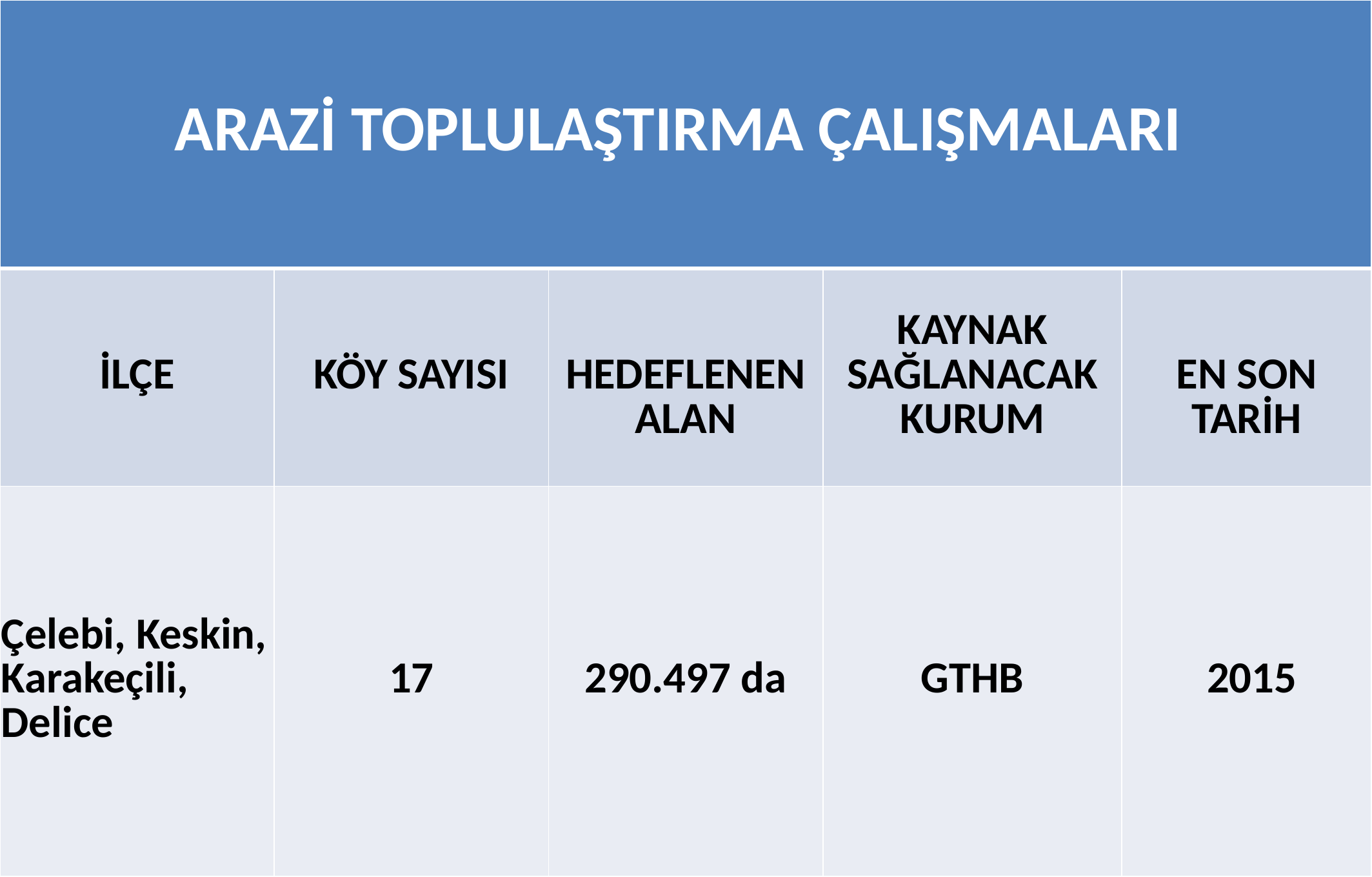

| ARAZİ TOPLULAŞTIRMA ÇALIŞMALARI |  |  |  |  |
| --- | --- | --- | --- | --- |
| İLÇE | KÖY SAYISI | HEDEFLENEN ALAN | KAYNAK SAĞLANACAK KURUM | EN SON TARİH |
| Çelebi, Keskin, Karakeçili, Delice | 17 | 290.497 da | GTHB | 2015 |